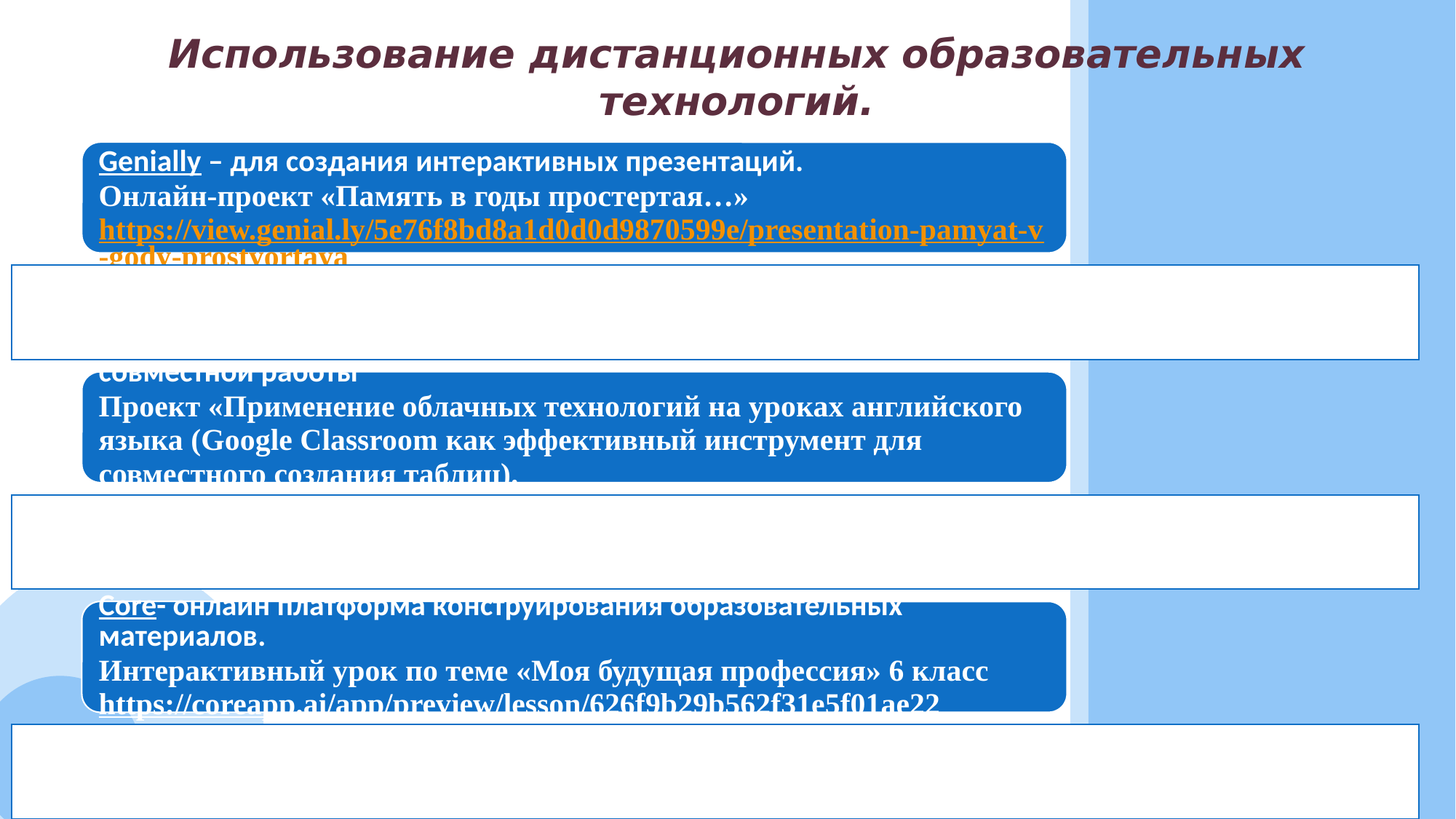

Использование дистанционных образовательных технологий.
Genially – для создания интерактивных презентаций.
Онлайн-проект «Память в годы простертая…»
https://view.genial.ly/5e76f8bd8a1d0d0d9870599e/presentation-pamyat-v-gody-prostyortaya
Google Classroom-  для организации учебных занятий, организации совместной работы
Проект «Применение облачных технологий на уроках английского языка (Google Classroom как эффективный инструмент для совместного создания таблиц).
https://ru.calameo.com/read/002127133d925f63747dd
Core- онлайн платформа конструирования образовательных материалов.
Интерактивный урок по теме «Моя будущая профессия» 6 класс
https://coreapp.ai/app/preview/lesson/626f9b29b562f31e5f01ae22